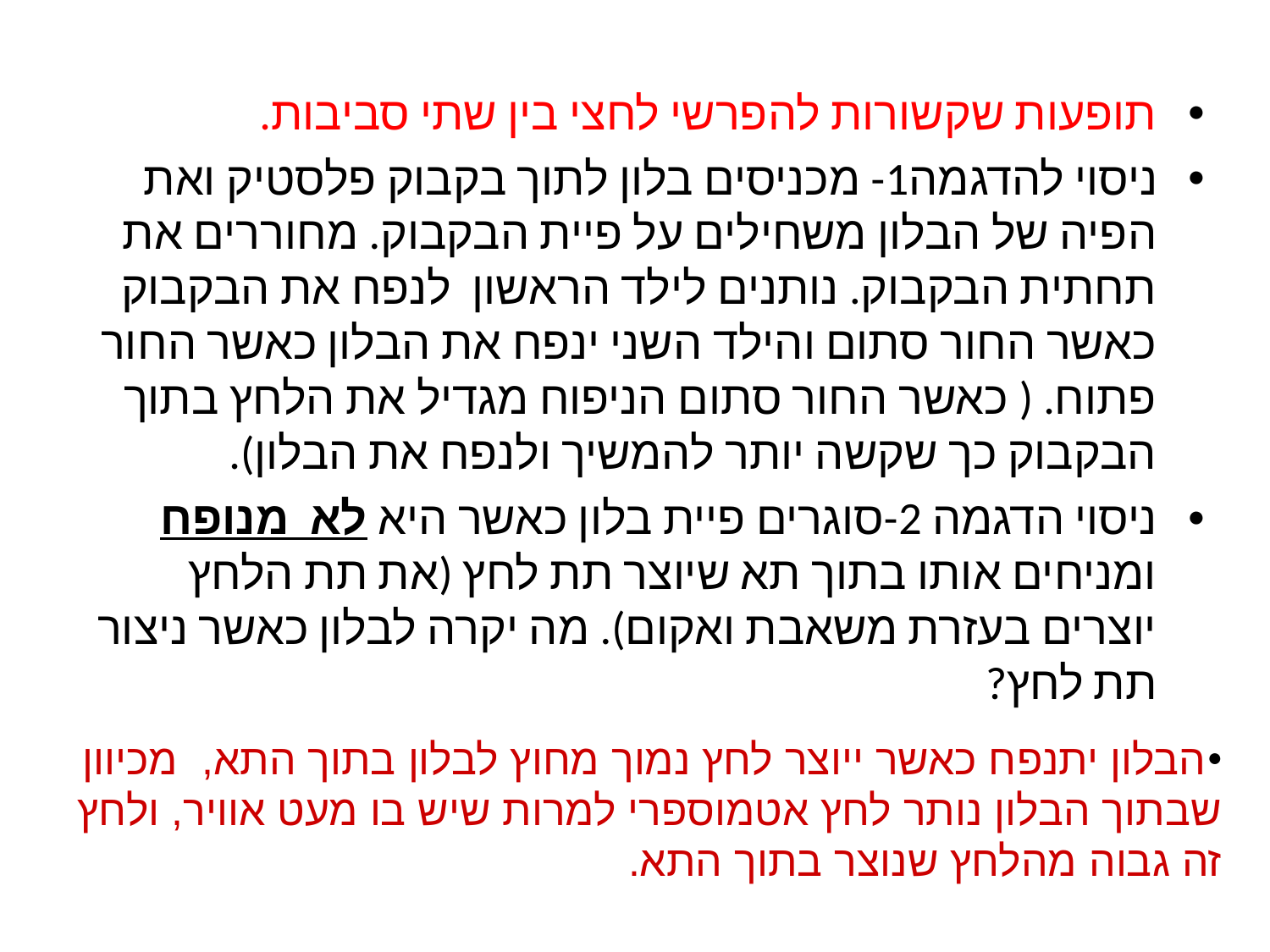

תופעות שקשורות להפרשי לחצי בין שתי סביבות.
ניסוי להדגמה1- מכניסים בלון לתוך בקבוק פלסטיק ואת הפיה של הבלון משחילים על פיית הבקבוק. מחוררים את תחתית הבקבוק. נותנים לילד הראשון  לנפח את הבקבוק כאשר החור סתום והילד השני ינפח את הבלון כאשר החור פתוח. ( כאשר החור סתום הניפוח מגדיל את הלחץ בתוך הבקבוק כך שקשה יותר להמשיך ולנפח את הבלון).
ניסוי הדגמה 2-סוגרים פיית בלון כאשר היא לא  מנופח ומניחים אותו בתוך תא שיוצר תת לחץ (את תת הלחץ יוצרים בעזרת משאבת ואקום). מה יקרה לבלון כאשר ניצור תת לחץ?
#

הבלון יתנפח כאשר ייוצר לחץ נמוך מחוץ לבלון בתוך התא,  מכיוון שבתוך הבלון נותר לחץ אטמוספרי למרות שיש בו מעט אוויר, ולחץ זה גבוה מהלחץ שנוצר בתוך התא.